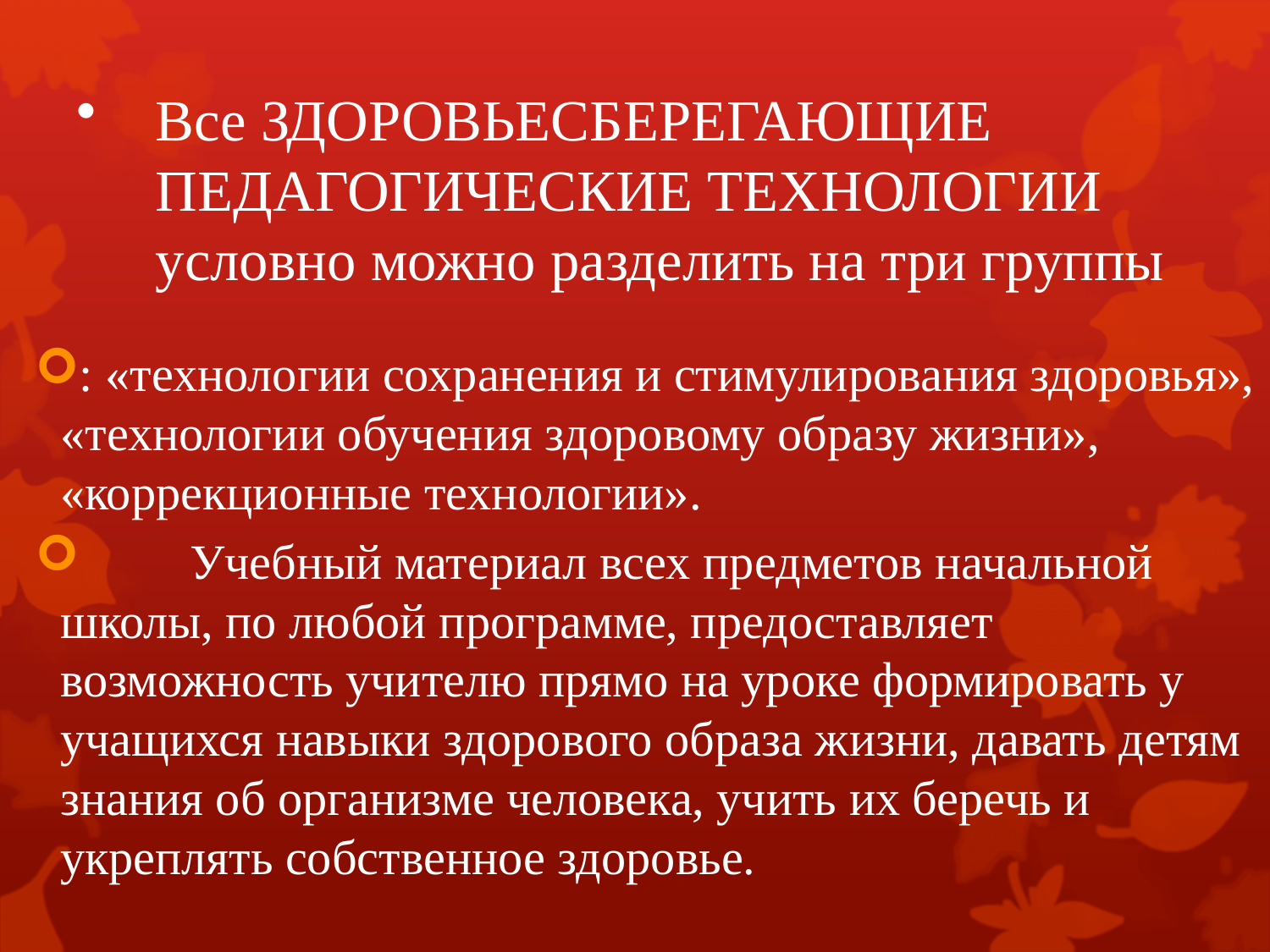

# Все ЗДОРОВЬЕСБЕРЕГАЮЩИЕ ПЕДАГОГИЧЕСКИЕ ТЕХНОЛОГИИ условно можно разделить на три группы
: «технологии сохранения и стимулирования здоровья», «технологии обучения здоровому образу жизни», «коррекционные технологии».
         Учебный материал всех предметов начальной школы, по любой программе, предоставляет возможность учителю прямо на уроке формировать у учащихся навыки здорового образа жизни, давать детям знания об организме человека, учить их беречь и укреплять собственное здоровье.